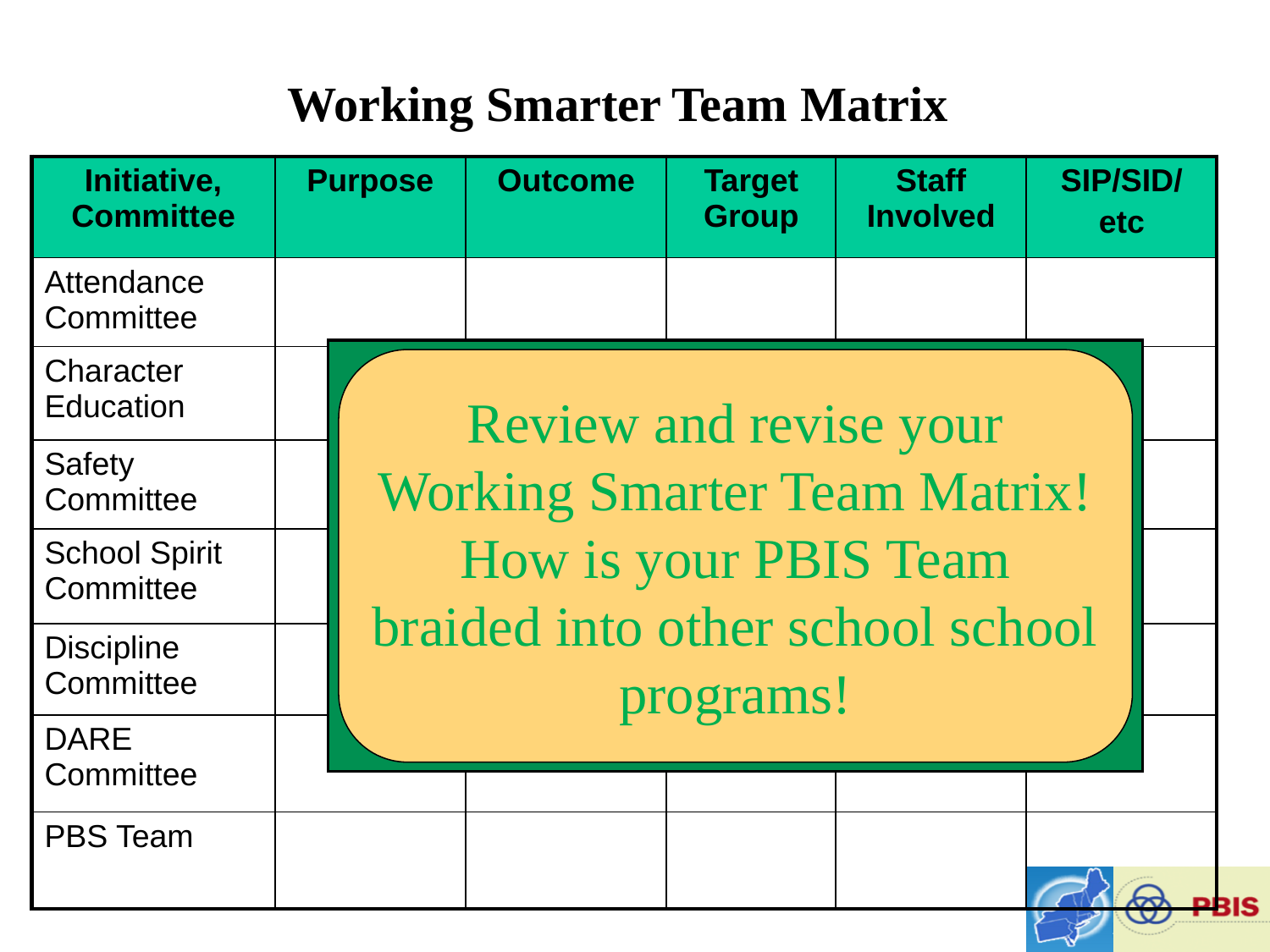

Working Smarter Team Matrix
| Initiative, Committee | Purpose | Outcome | Target Group | Staff Involved | SIP/SID/ etc |
| --- | --- | --- | --- | --- | --- |
| Attendance Committee |  |  |  |  |  |
| Character Education |  |  |  |  |  |
| Safety Committee |  |  |  |  |  |
| School Spirit Committee |  |  |  |  |  |
| Discipline Committee |  |  |  |  |  |
| DARE Committee |  |  |  |  |  |
| PBS Team |  |  |  |  |  |
Eliminate all initiatives that do NOT have a defined purpose and outcome measure

2. Combine initiatives that have the same outcome measure and same target group

3. Combine initiatives that have 75% of the same staff

4. Eliminate initiatives that are not tied to School Improvement Goals

Review and revise your Working Smarter Team Matrix!
How is your PBIS Team braided into other school school programs!